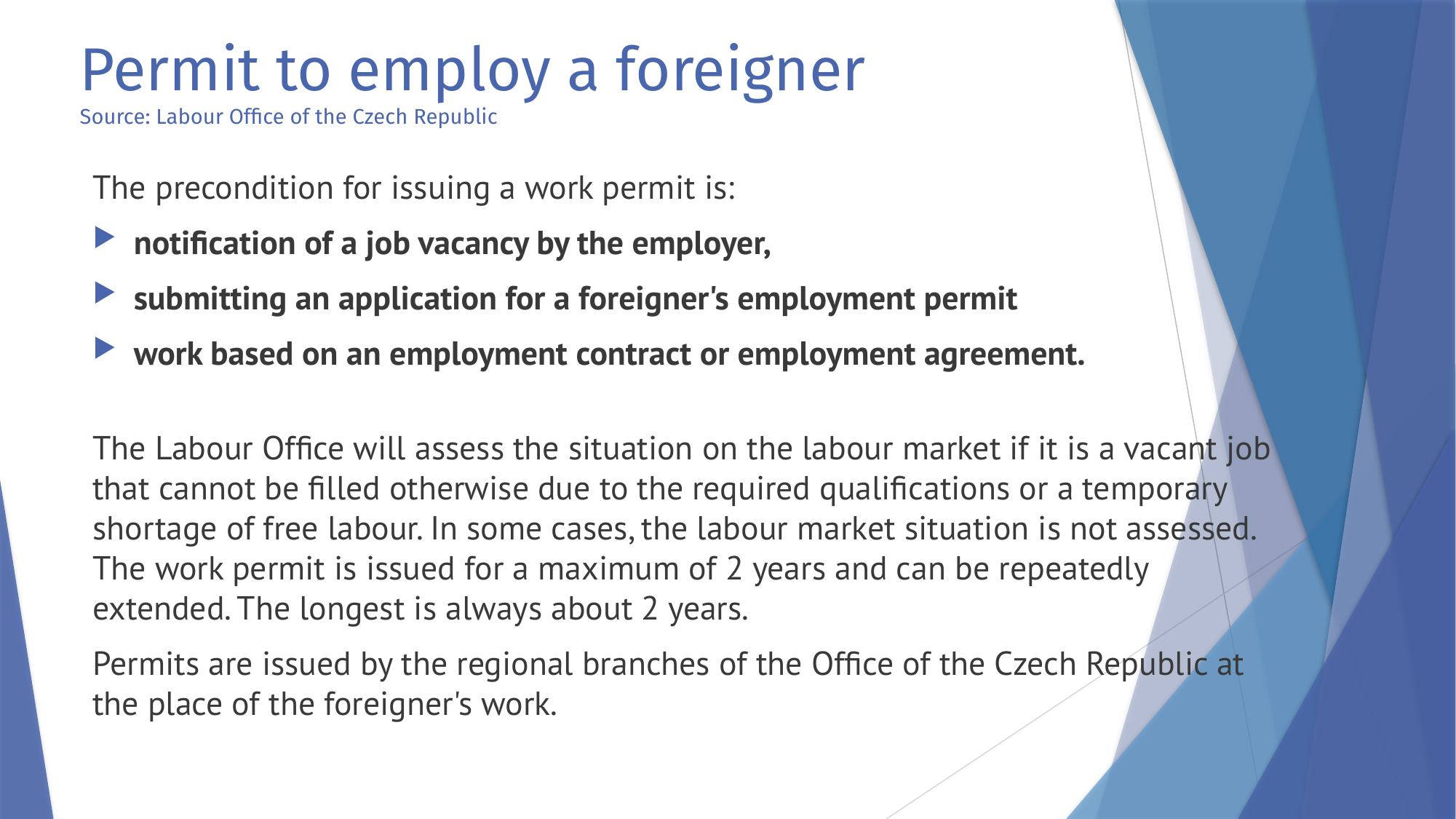

# Permit to employ a foreigner Source: Labour Office of the Czech Republic
The precondition for issuing a work permit is:
notification of a job vacancy by the employer,
submitting an application for a foreigner's employment permit
work based on an employment contract or employment agreement.
The Labour Office will assess the situation on the labour market if it is a vacant job that cannot be filled otherwise due to the required qualifications or a temporary shortage of free labour. In some cases, the labour market situation is not assessed.
The work permit is issued for a maximum of 2 years and can be repeatedly extended. The longest is always about 2 years.
Permits are issued by the regional branches of the Office of the Czech Republic at the place of the foreigner's work.